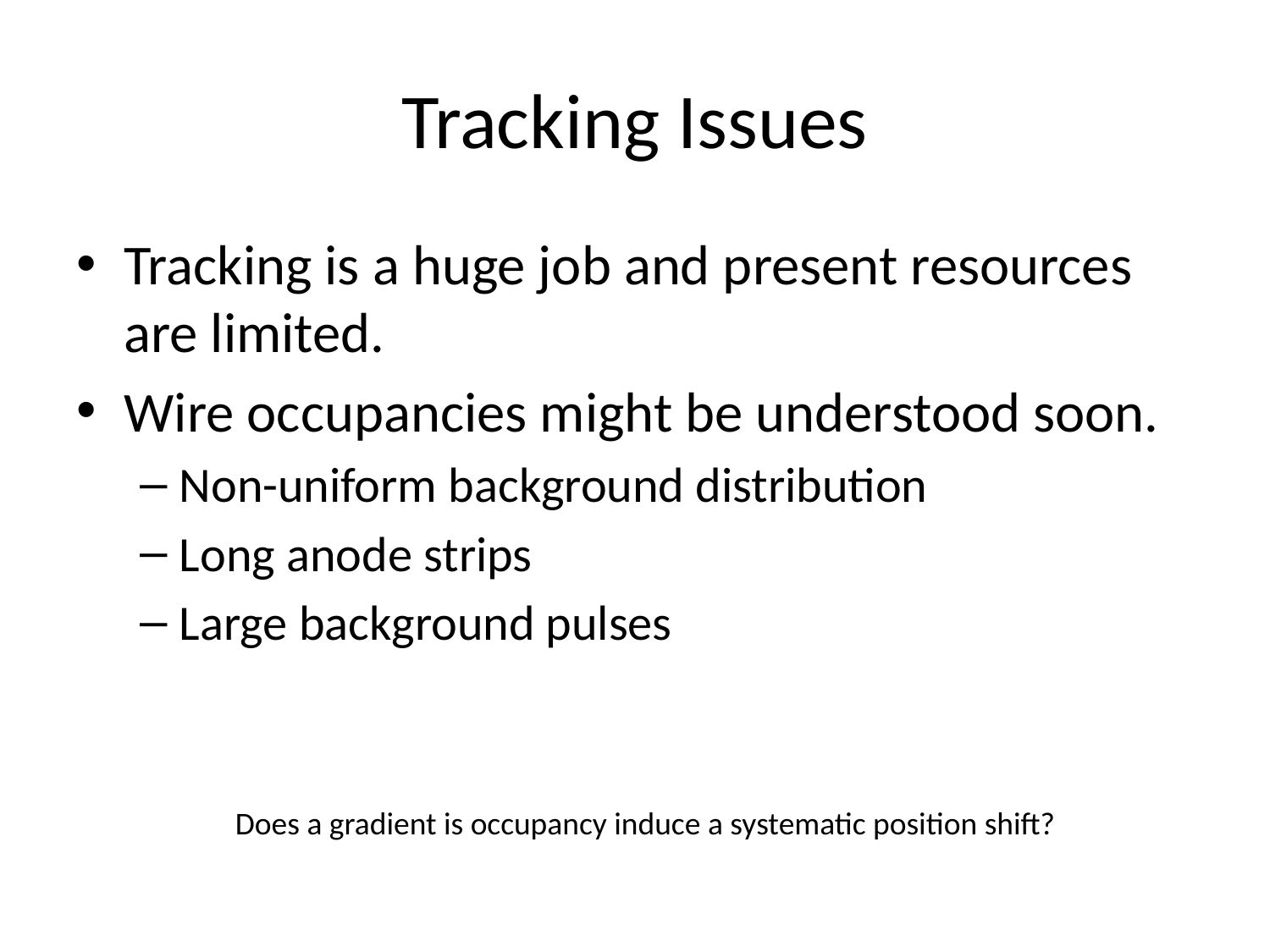

# Tracking Issues
Tracking is a huge job and present resources are limited.
Wire occupancies might be understood soon.
Non-uniform background distribution
Long anode strips
Large background pulses
Does a gradient is occupancy induce a systematic position shift?